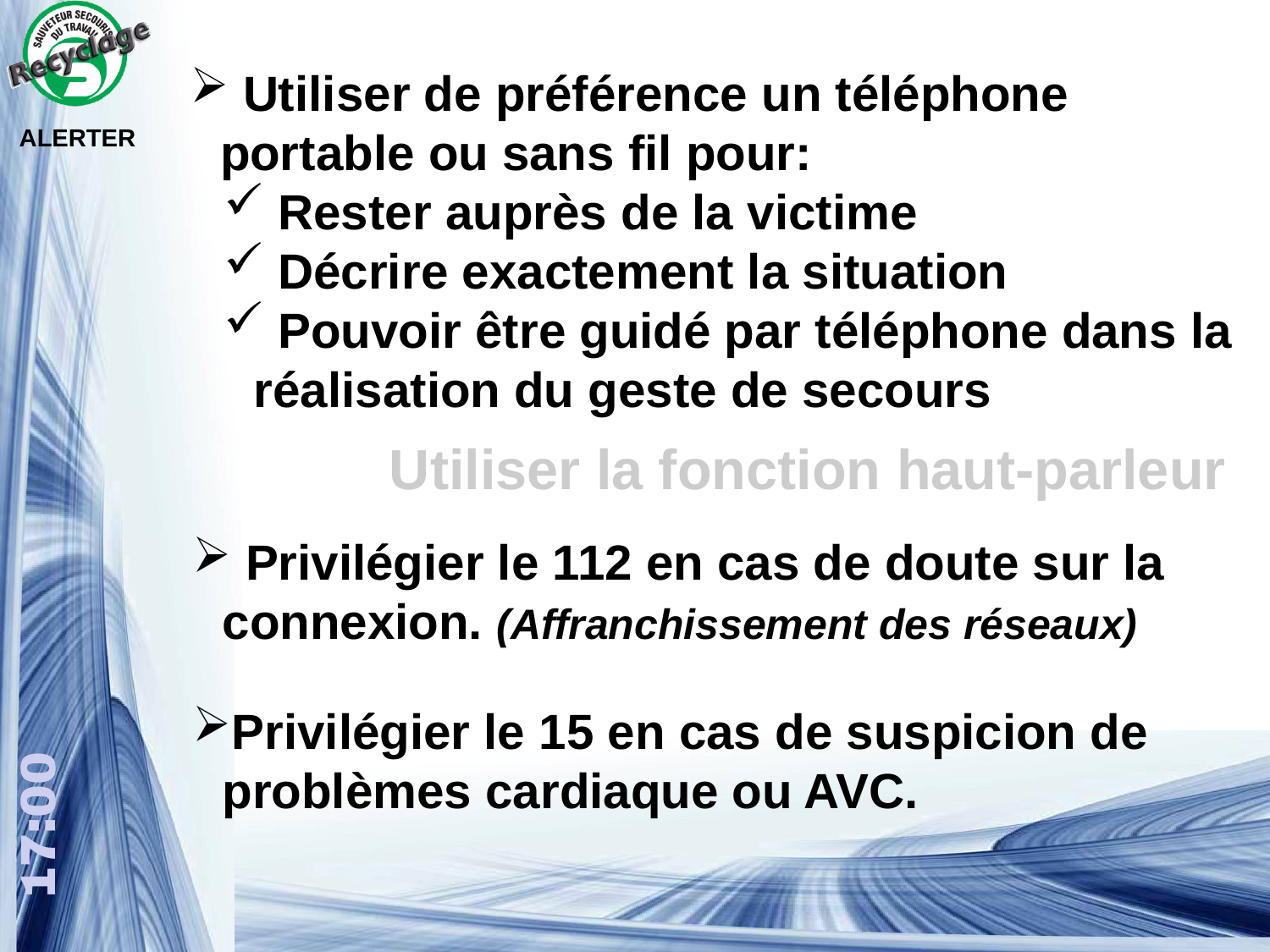

Utiliser de préférence un téléphone portable ou sans fil pour:
 Rester auprès de la victime
 Décrire exactement la situation
 Pouvoir être guidé par téléphone dans la réalisation du geste de secours
ALERTER
Utiliser la fonction haut-parleur
 Privilégier le 112 en cas de doute sur la connexion. (Affranchissement des réseaux)

Privilégier le 15 en cas de suspicion de problèmes cardiaque ou AVC.